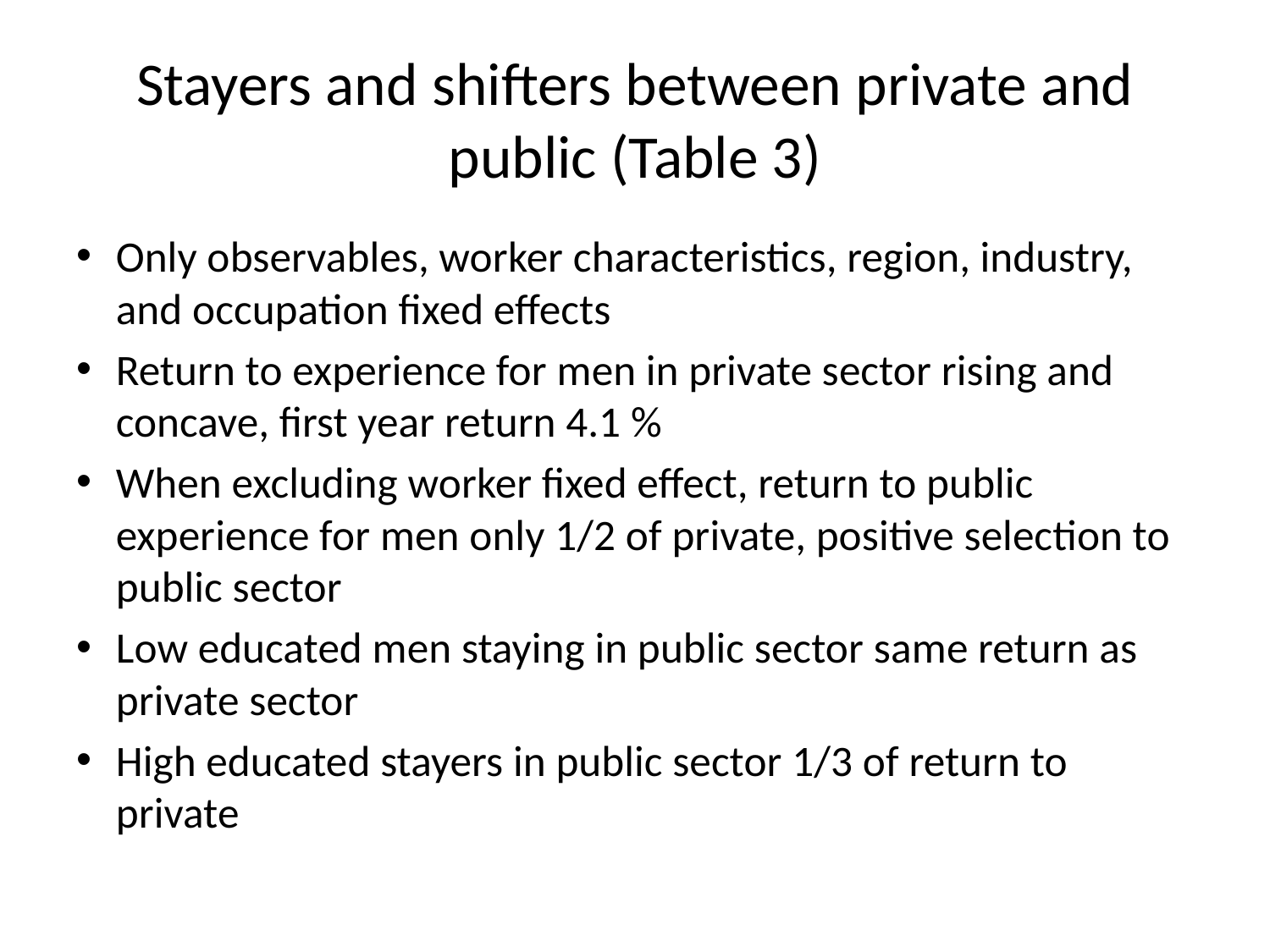

# Stayers and shifters between private and public (Table 3)
Only observables, worker characteristics, region, industry, and occupation fixed effects
Return to experience for men in private sector rising and concave, first year return 4.1 %
When excluding worker fixed effect, return to public experience for men only 1/2 of private, positive selection to public sector
Low educated men staying in public sector same return as private sector
High educated stayers in public sector 1/3 of return to private